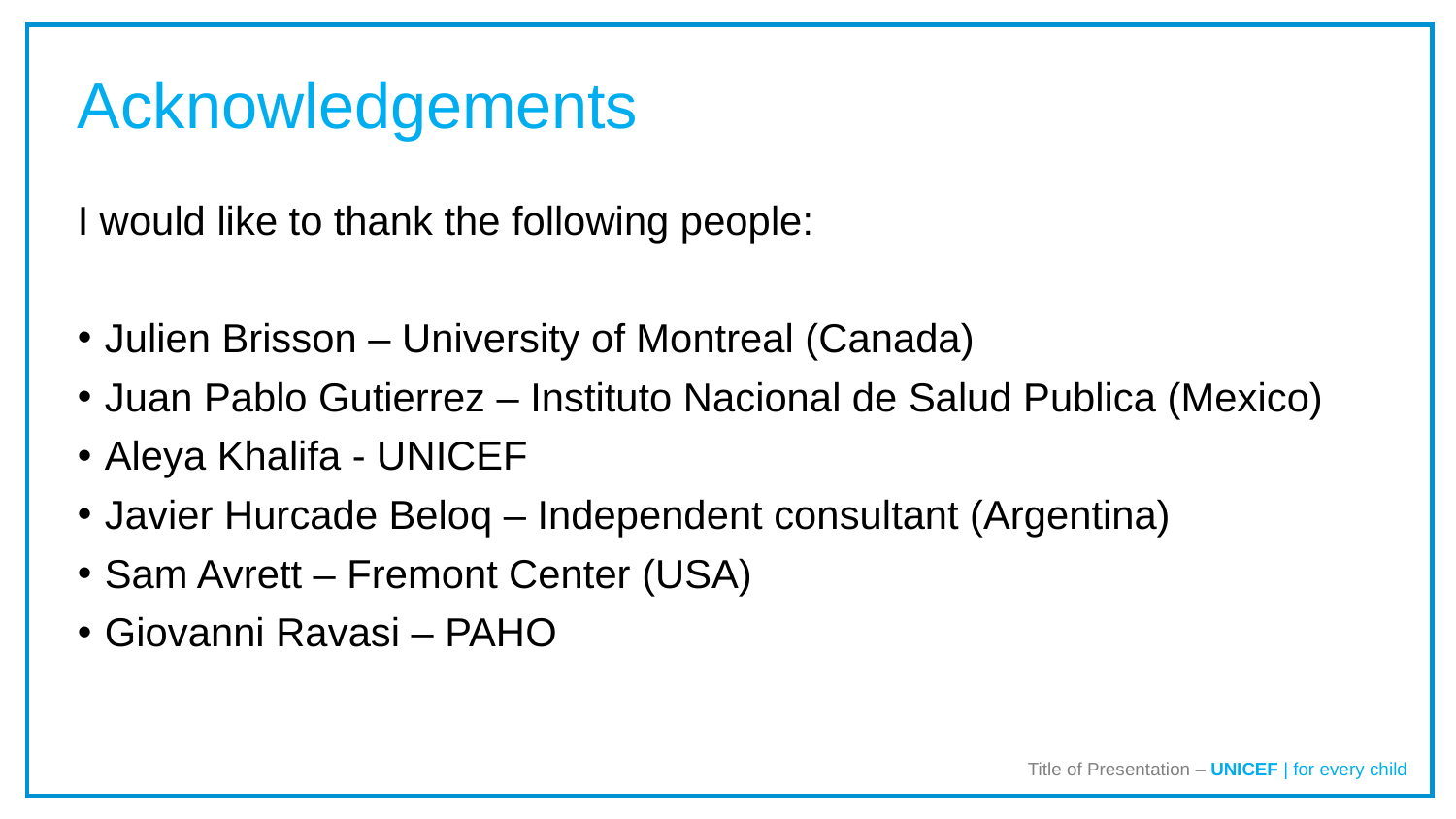

Acknowledgements
I would like to thank the following people:

Julien Brisson – University of Montreal (Canada)
Juan Pablo Gutierrez – Instituto Nacional de Salud Publica (Mexico)
Aleya Khalifa - UNICEF
Javier Hurcade Beloq – Independent consultant (Argentina)
Sam Avrett – Fremont Center (USA)
Giovanni Ravasi – PAHO

Title of Presentation – UNICEF | for every child